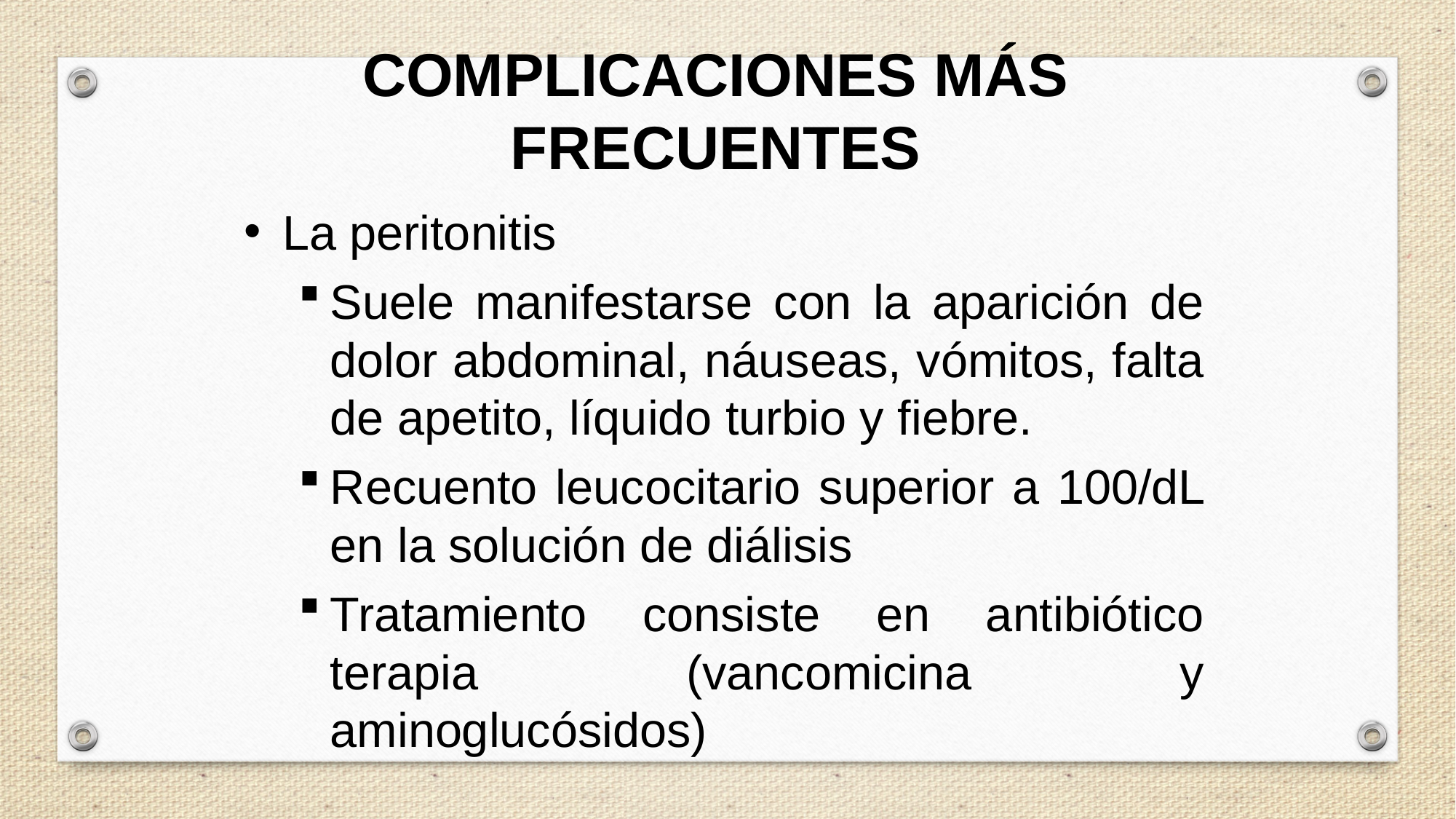

COMPLICACIONES MÁS FRECUENTES
La peritonitis
Suele manifestarse con la aparición de dolor abdominal, náuseas, vómitos, falta de apetito, líquido turbio y fiebre.
Recuento leucocitario superior a 100/dL en la solución de diálisis
Tratamiento consiste en antibiótico terapia (vancomicina y aminoglucósidos)‏